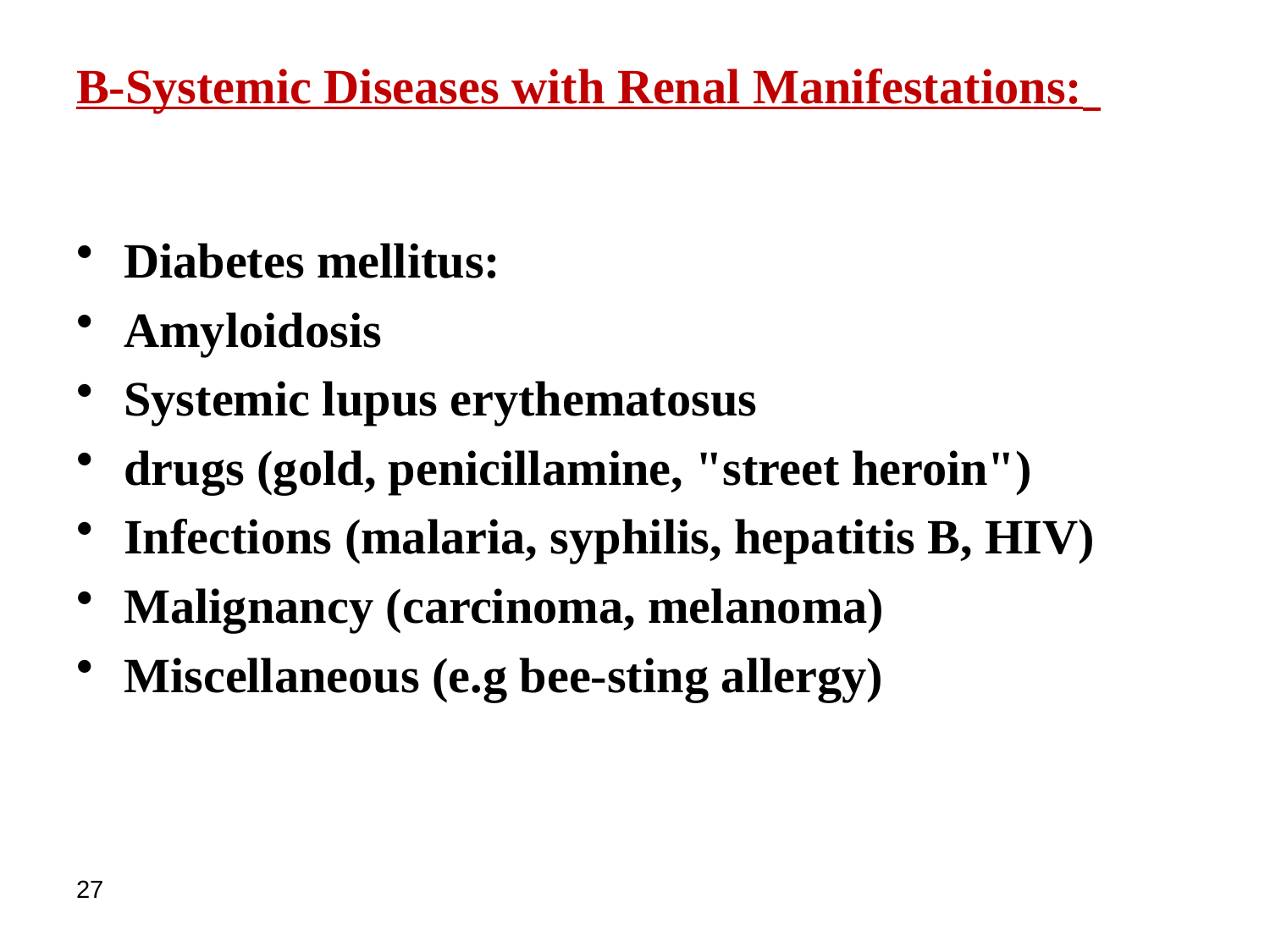

B-Systemic Diseases with Renal Manifestations:
Diabetes mellitus:
Amyloidosis
Systemic lupus erythematosus
drugs (gold, penicillamine, "street heroin")
Infections (malaria, syphilis, hepatitis B, HIV)
Malignancy (carcinoma, melanoma)
Miscellaneous (e.g bee-sting allergy)
27